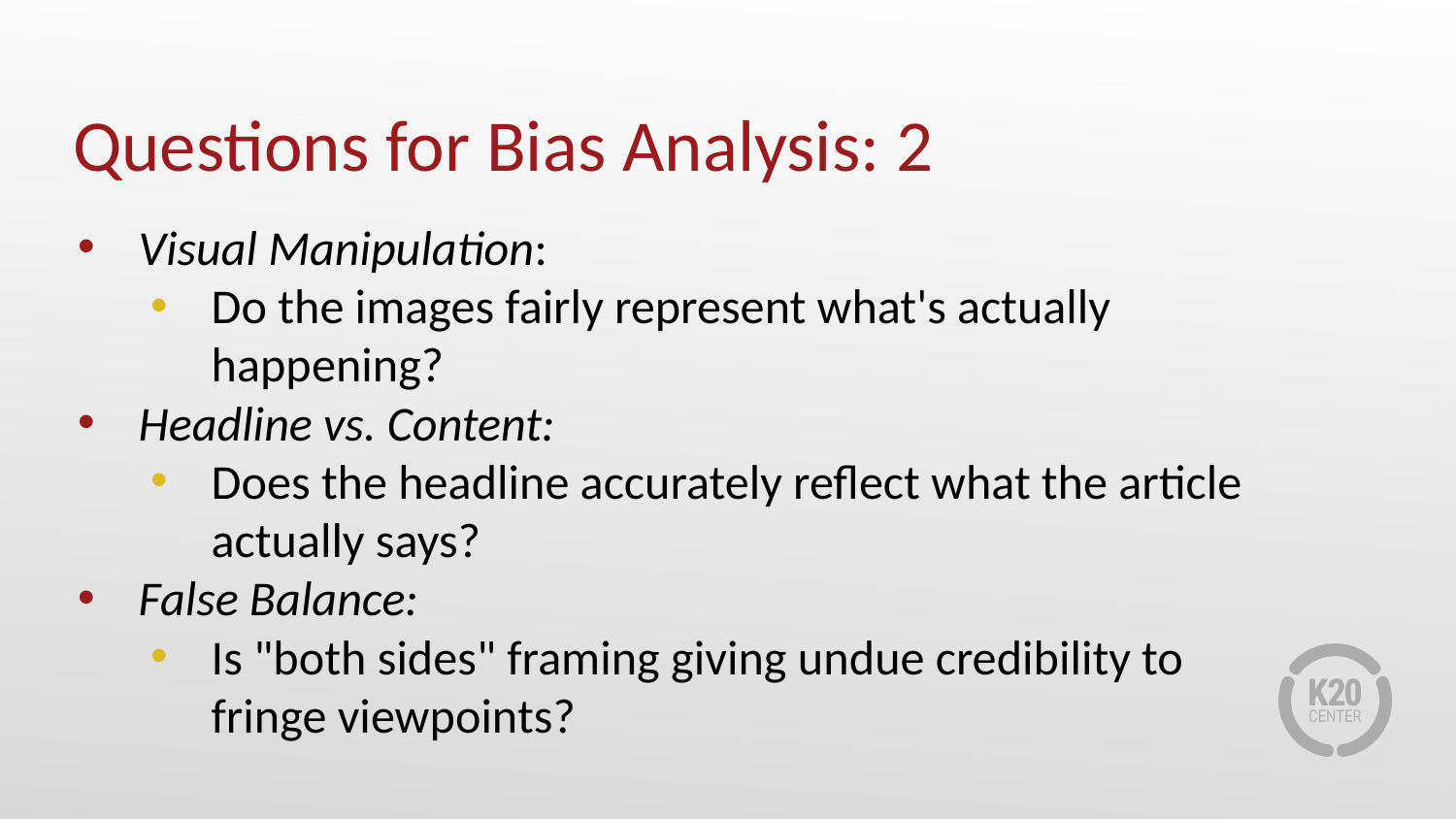

# Questions for Bias Analysis: 2
Visual Manipulation:
Do the images fairly represent what's actually happening?
Headline vs. Content:
Does the headline accurately reflect what the article actually says?
False Balance:
Is "both sides" framing giving undue credibility to fringe viewpoints?